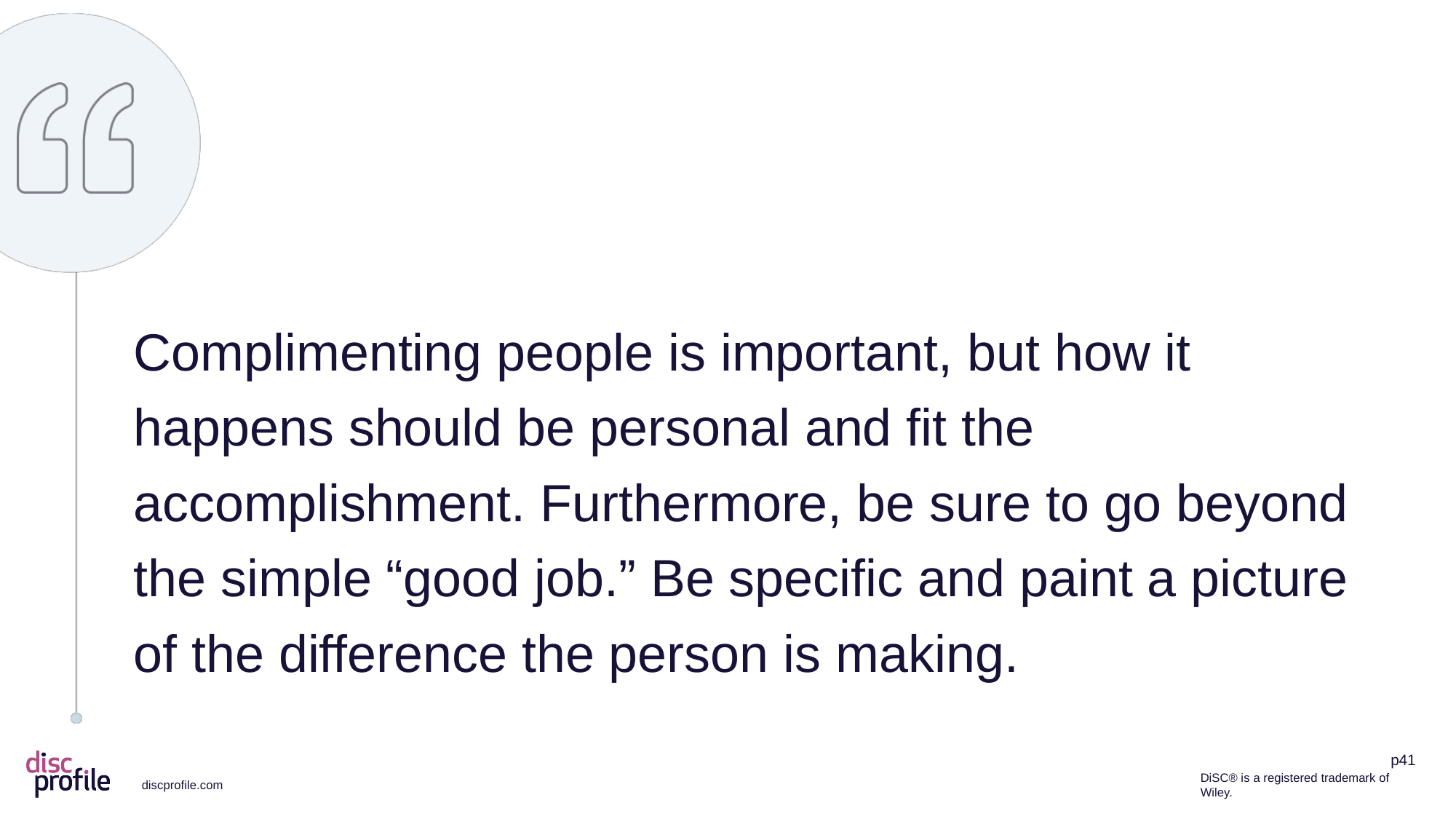

Complimenting people is important, but how it happens should be personal and fit the accomplishment. Furthermore, be sure to go beyond the simple “good job.” Be specific and paint a picture of the difference the person is making.